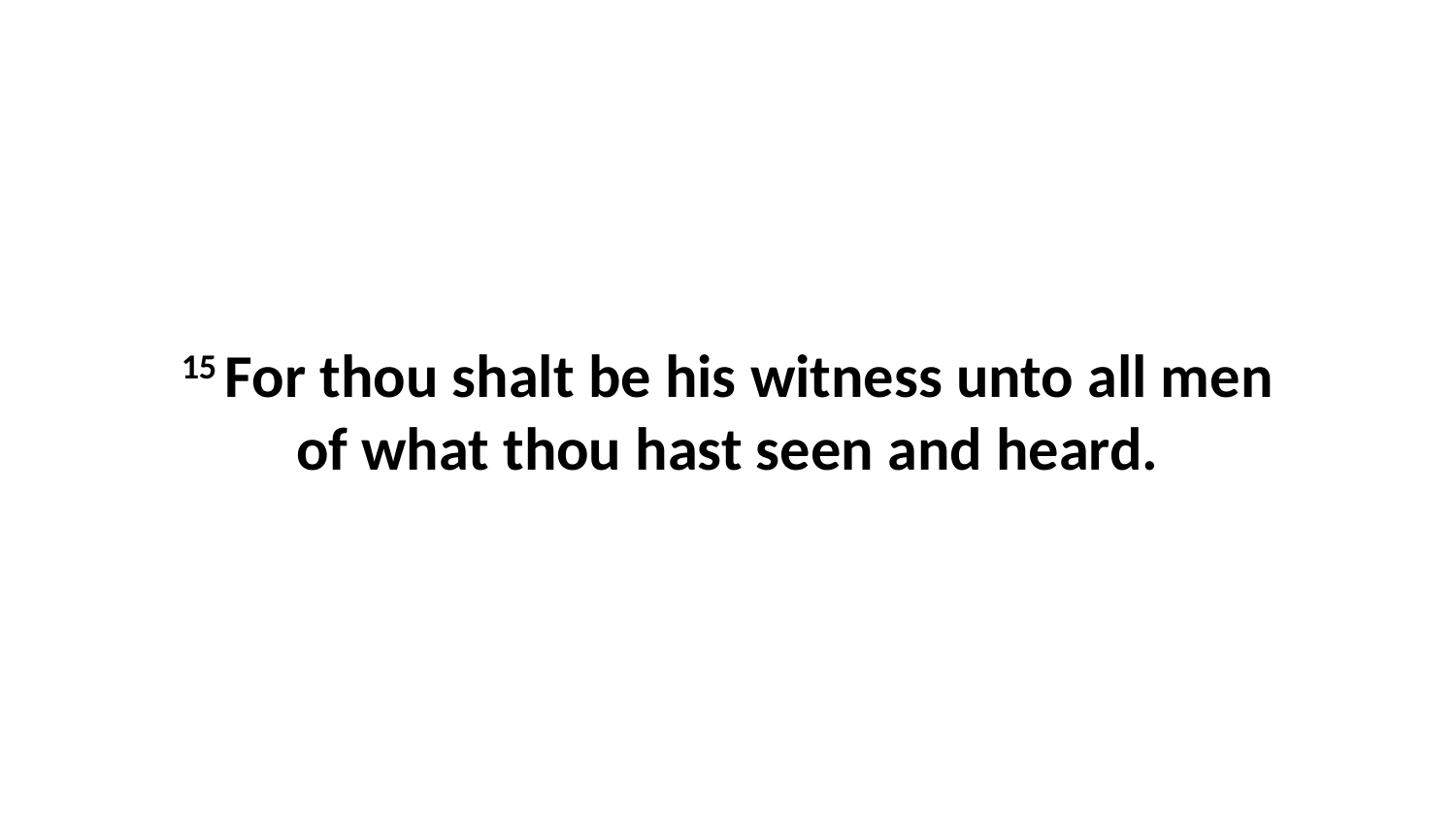

15 For thou shalt be his witness unto all men of what thou hast seen and heard.